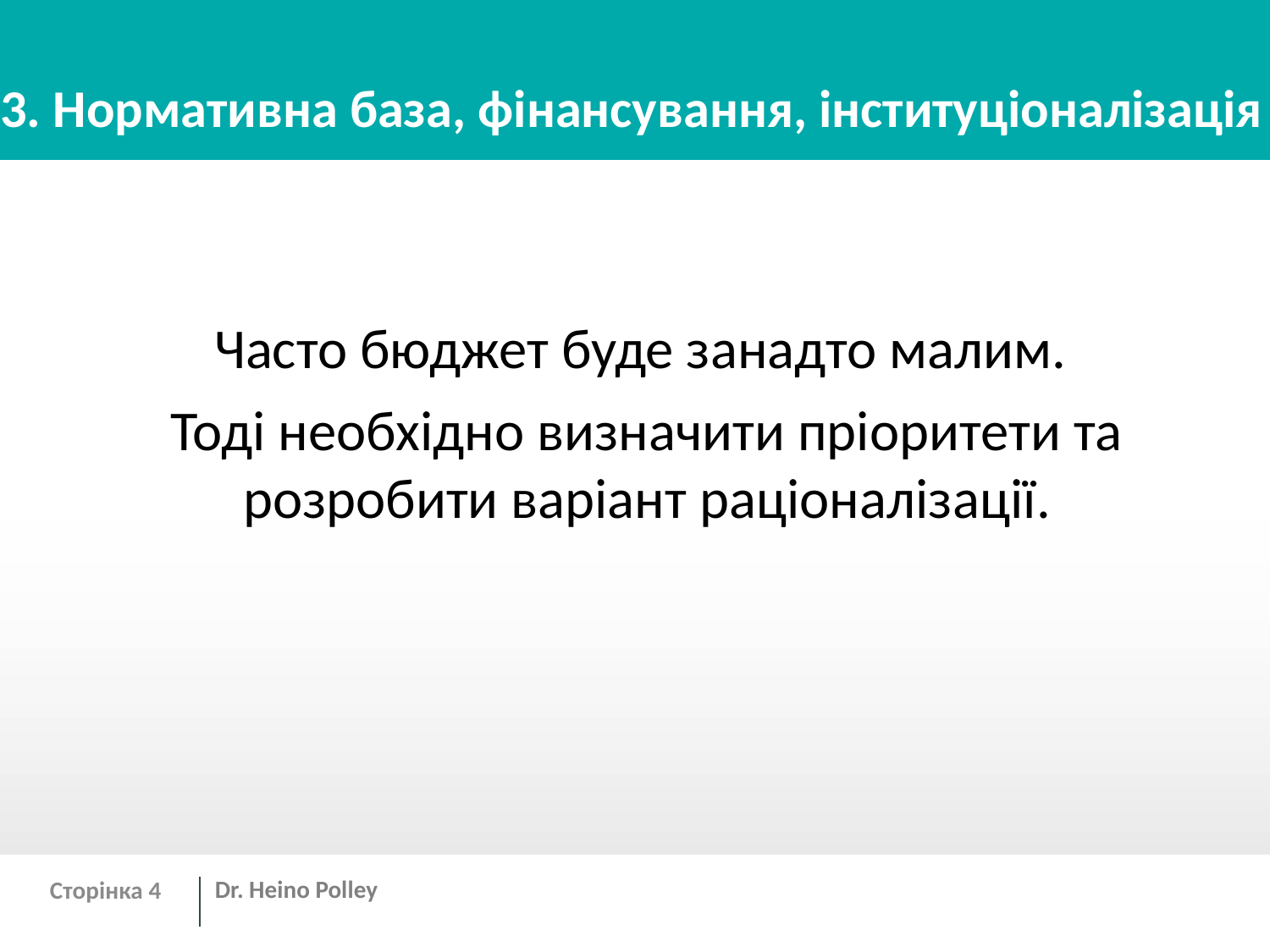

# 3. Нормативна база, фінансування, інституціоналізація
Часто бюджет буде занадто малим.
Тоді необхідно визначити пріоритети та розробити варіант раціоналізації.
Сторінка 4